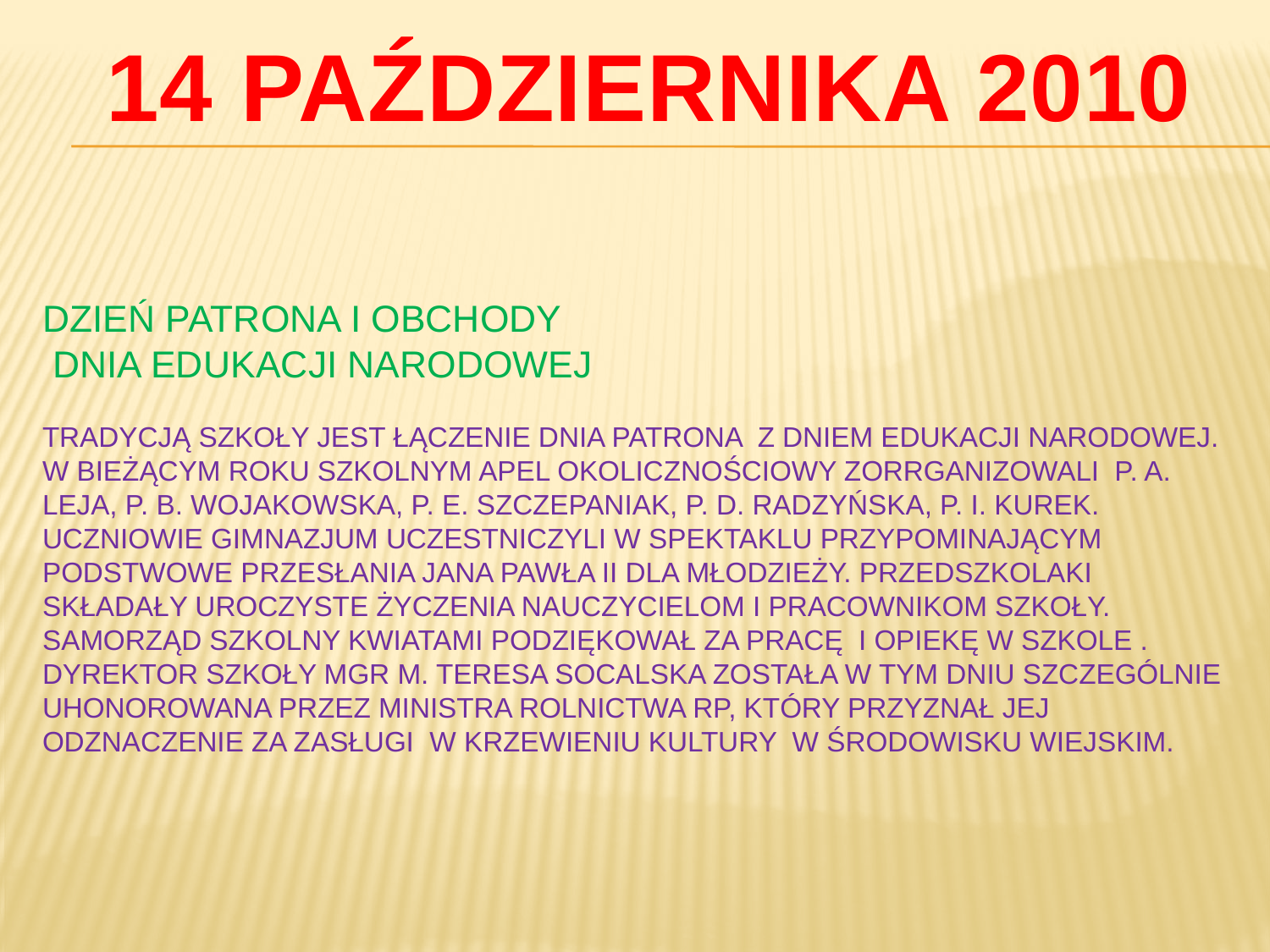

14 PAŹDZIERNIKA 2010
# DZIEŃ PATRONA I OBCHODY DNIA EDUKACJI NARODOWEJ TRADYCJĄ SZKOŁY JEST ŁĄCZENIE DNIA PATRONA  Z DNIEM EDUKACJI NARODOWEJ. W BIEŻĄCYM ROKU SZKOLNYM APEL OKOLICZNOŚCIOWY ZORRGANIZOWALI  P. A. LEJA, P. B. WOJAKOWSKA, P. E. SZCZEPANIAK, P. D. RADZYŃSKA, P. I. KUREK. UCZNIOWIE GIMNAZJUM UCZESTNICZYLI W SPEKTAKLU PRZYPOMINAJĄCYM PODSTWOWE PRZESŁANIA JANA PAWŁA II DLA MŁODZIEŻY. PRZEDSZKOLAKI SKŁADAŁY UROCZYSTE ŻYCZENIA NAUCZYCIELOM I PRACOWNIKOM SZKOŁY. SAMORZĄD SZKOLNY KWIATAMI PODZIĘKOWAŁ ZA PRACĘ  I OPIEKĘ W SZKOLE . DYREKTOR SZKOŁY MGR M. TERESA SOCALSKA ZOSTAŁA W TYM DNIU SZCZEGÓLNIE UHONOROWANA PRZEZ MINISTRA ROLNICTWA RP, KTÓRY PRZYZNAŁ JEJ ODZNACZENIE ZA ZASŁUGI  W KRZEWIENIU KULTURY  W ŚRODOWISKU WIEJSKIM.